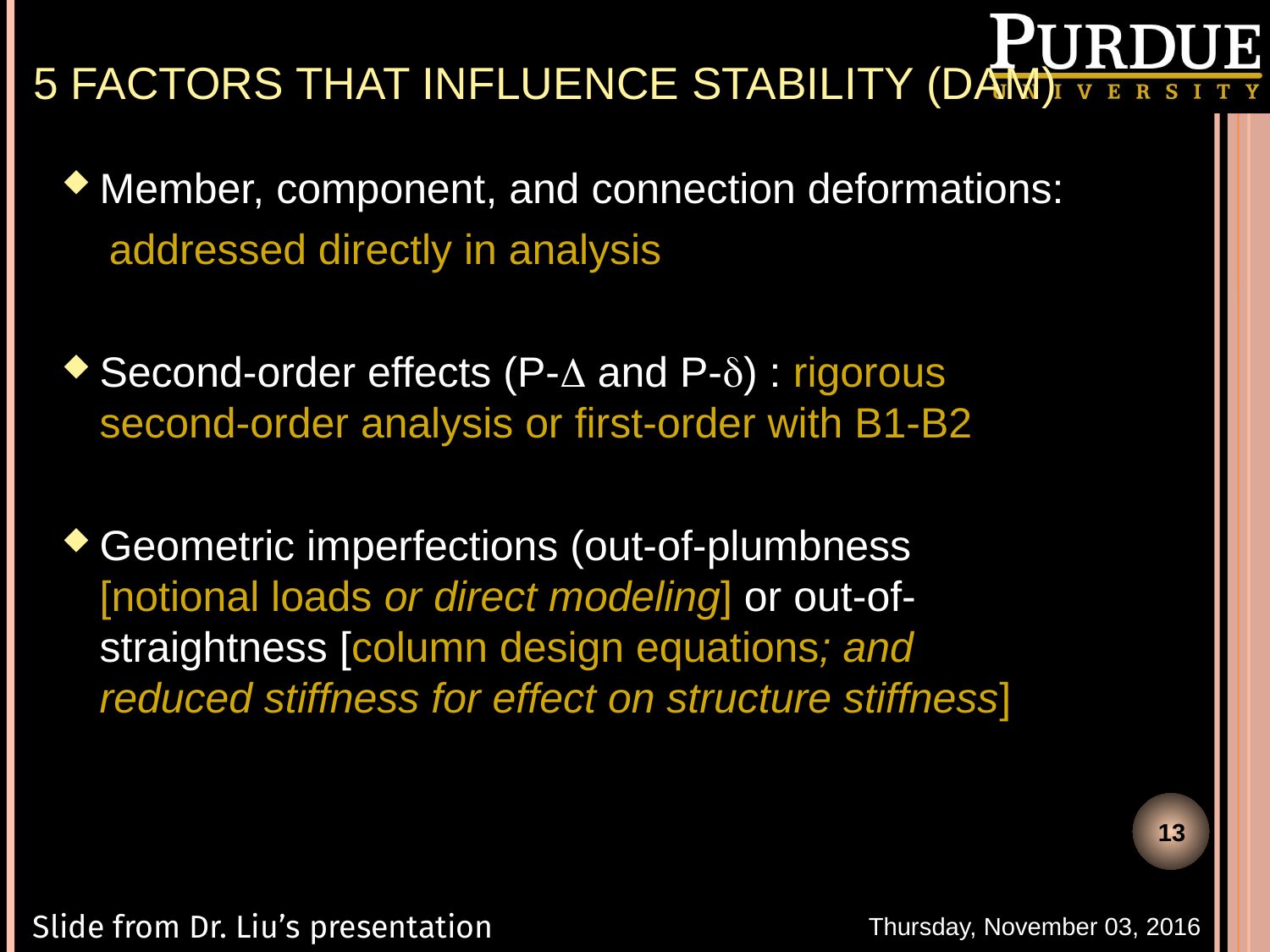

# 5 factors that influence stability (DAM)
Member, component, and connection deformations:
    addressed directly in analysis

Second-order effects (P-Δ and P-δ) : rigorous second-order analysis or first-order with B1-B2

Geometric imperfections (out-of-plumbness [notional loads or direct modeling] or out-of-straightness [column design equations; and reduced stiffness for effect on structure stiffness]
13

Slide from Dr. Liu’s presentation
Thursday, November 03, 2016